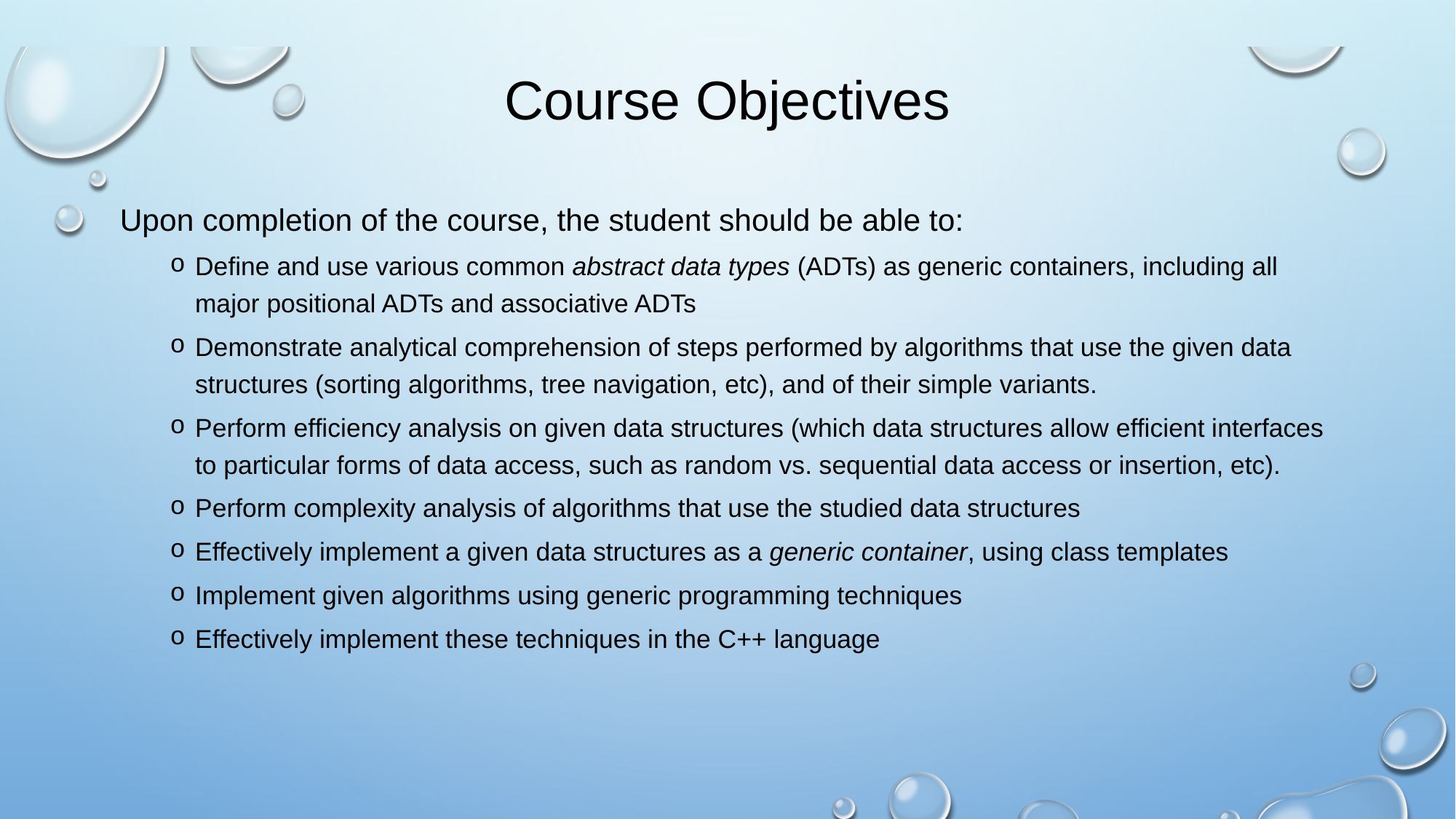

# Course Objectives
Upon completion of the course, the student should be able to:
Define and use various common abstract data types (ADTs) as generic containers, including all major positional ADTs and associative ADTs
Demonstrate analytical comprehension of steps performed by algorithms that use the given data structures (sorting algorithms, tree navigation, etc), and of their simple variants.
Perform efficiency analysis on given data structures (which data structures allow efficient interfaces to particular forms of data access, such as random vs. sequential data access or insertion, etc).
Perform complexity analysis of algorithms that use the studied data structures
Effectively implement a given data structures as a generic container, using class templates
Implement given algorithms using generic programming techniques
Effectively implement these techniques in the C++ language